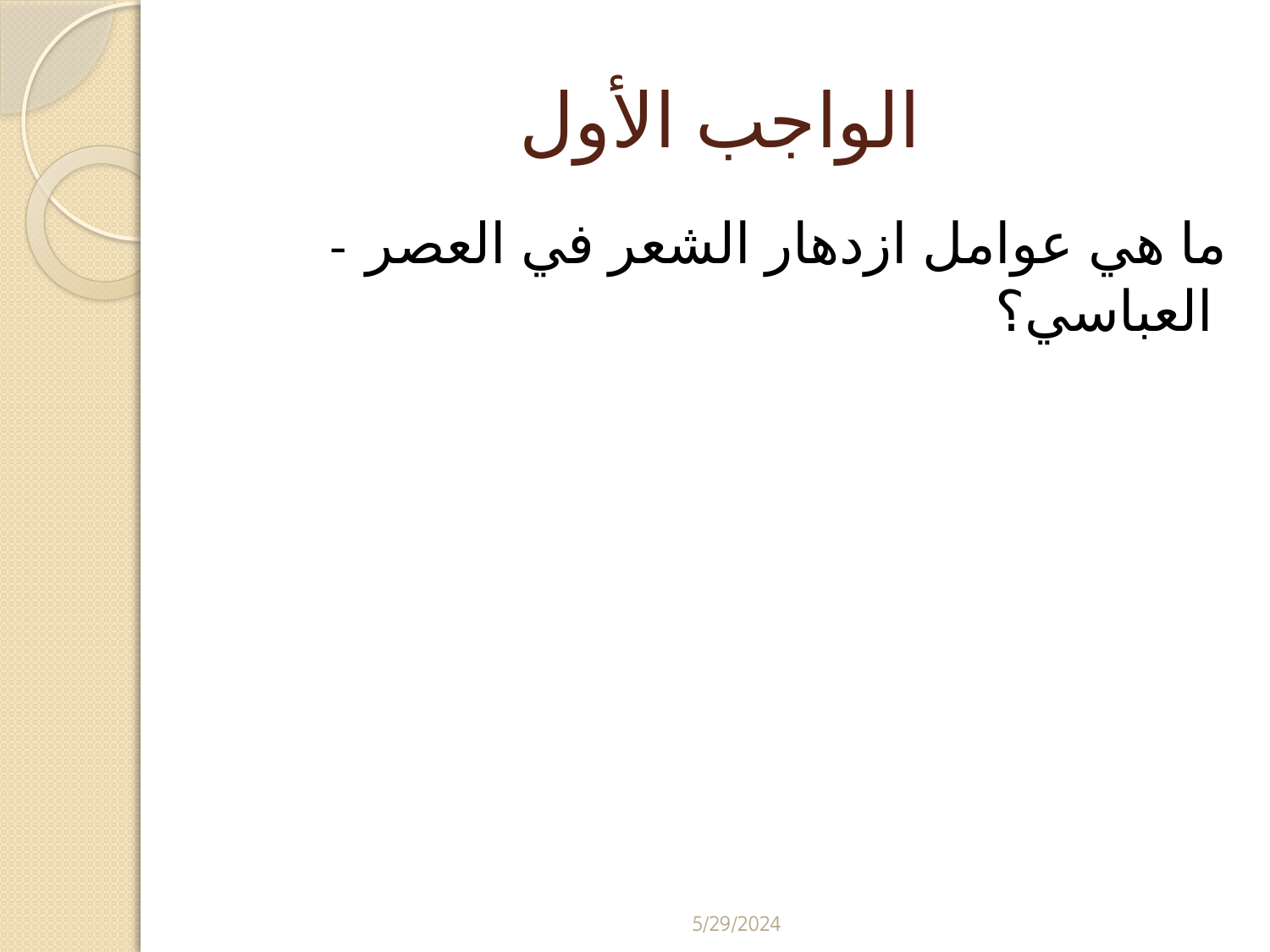

# الواجب الأول
- ما هي عوامل ازدهار الشعر في العصر العباسي؟
5/29/2024